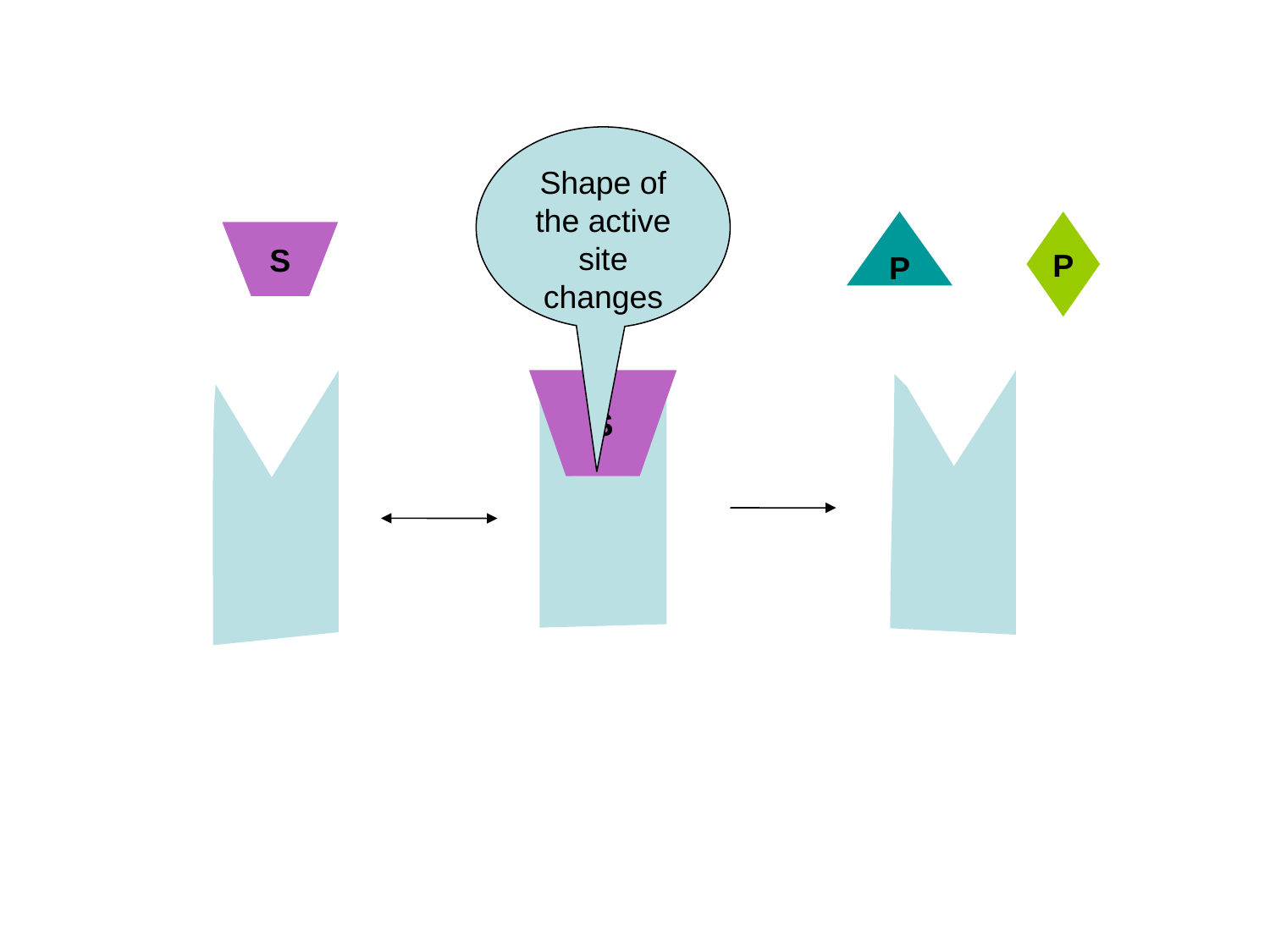

Shape of the active site changes
P
P
S

S